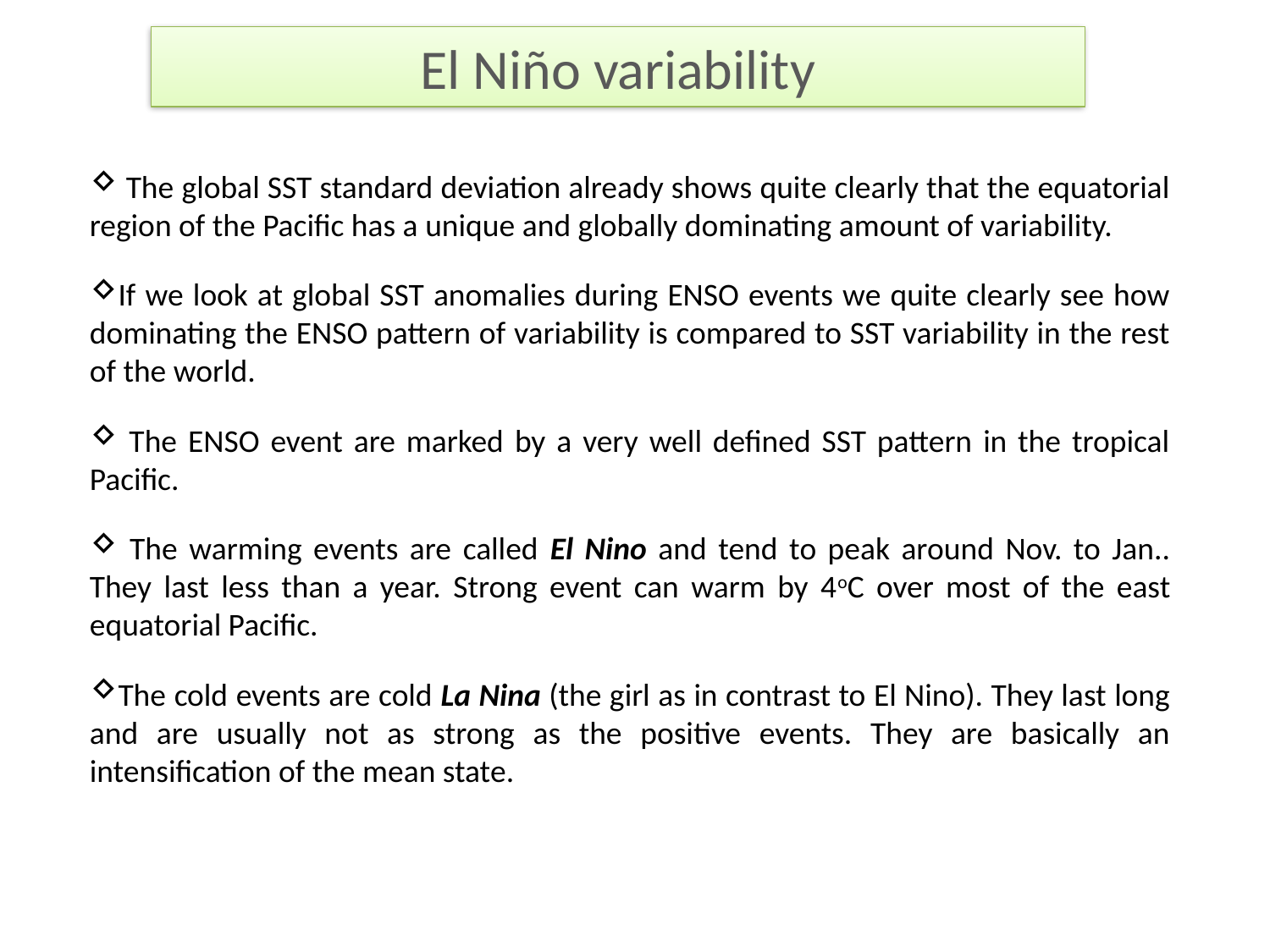

# El Niño variability
 The global SST standard deviation already shows quite clearly that the equatorial region of the Pacific has a unique and globally dominating amount of variability.
If we look at global SST anomalies during ENSO events we quite clearly see how dominating the ENSO pattern of variability is compared to SST variability in the rest of the world.
 The ENSO event are marked by a very well defined SST pattern in the tropical Pacific.
 The warming events are called El Nino and tend to peak around Nov. to Jan.. They last less than a year. Strong event can warm by 4oC over most of the east equatorial Pacific.
The cold events are cold La Nina (the girl as in contrast to El Nino). They last long and are usually not as strong as the positive events. They are basically an intensification of the mean state.